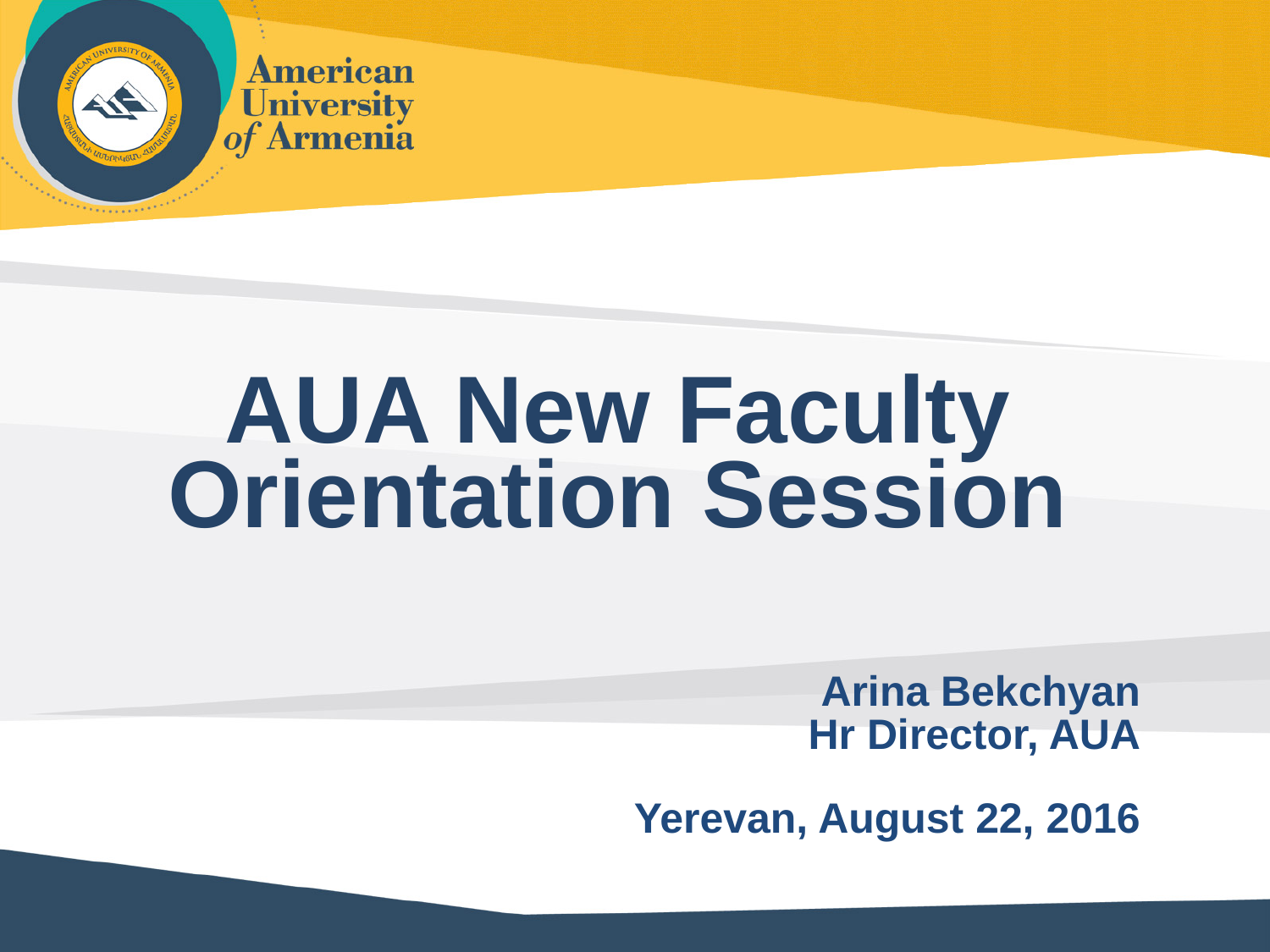

# AUA New Faculty Orientation Session
Arina Bekchyan
Hr Director, AUA

Yerevan, August 22, 2016